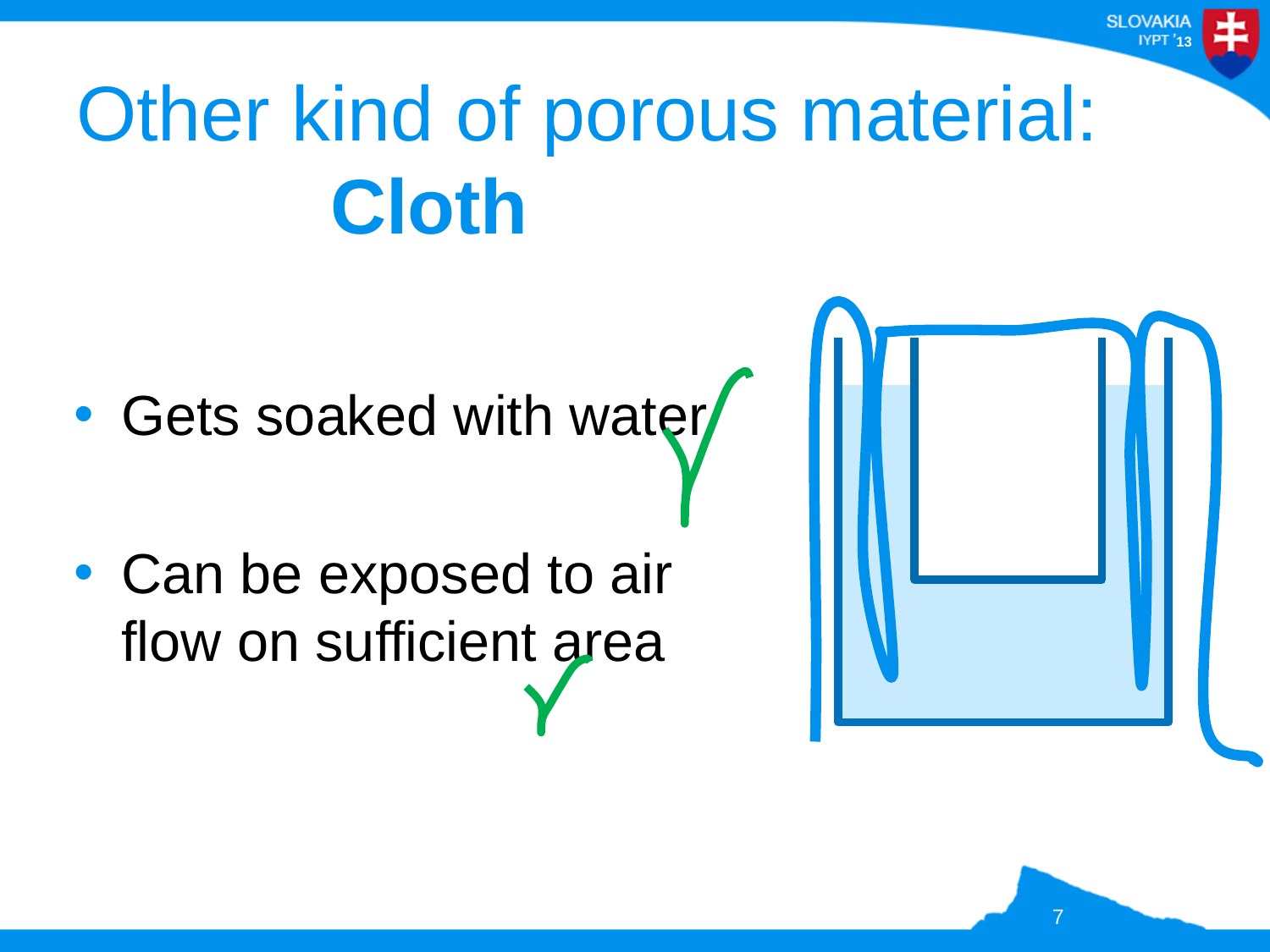

# Other kind of porous material: Cloth

Gets soaked with water

Can be exposed to air flow on sufficient area

7